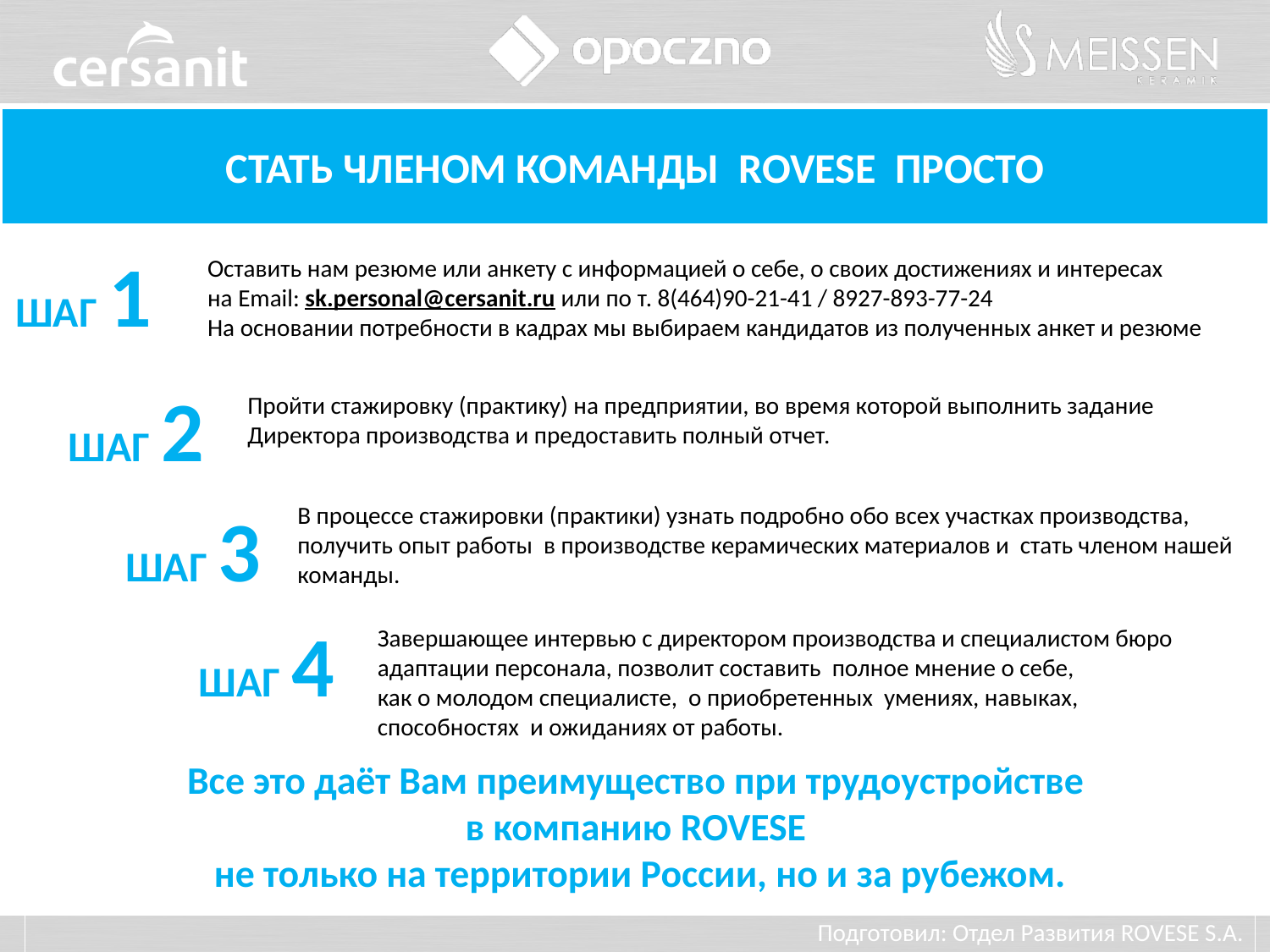

СТАТЬ ЧЛЕНОМ КОМАНДЫ  ROVESE  ПРОСТО
ШАГ 1
Оставить нам резюме или анкету с информацией о себе, о своих достижениях и интересах
на Email: sk.personal@cersanit.ru или по т. 8(464)90-21-41 / 8927-893-77-24
На основании потребности в кадрах мы выбираем кандидатов из полученных анкет и резюме
ШАГ 2
Пройти стажировку (практику) на предприятии, во время которой выполнить задание
Директора производства и предоставить полный отчет.
ШАГ 3
В процессе стажировки (практики) узнать подробно обо всех участках производства,
получить опыт работы  в производстве керамических материалов и  стать членом нашей команды.
ШАГ 4
Завершающее интервью с директором производства и специалистом бюро
адаптации персонала, позволит составить  полное мнение о себе,
как о молодом специалисте,  о приобретенных  умениях, навыках,
способностях  и ожиданиях от работы.
Все это даёт Вам преимущество при трудоустройстве
в компанию ROVESE
не только на территории России, но и за рубежом.